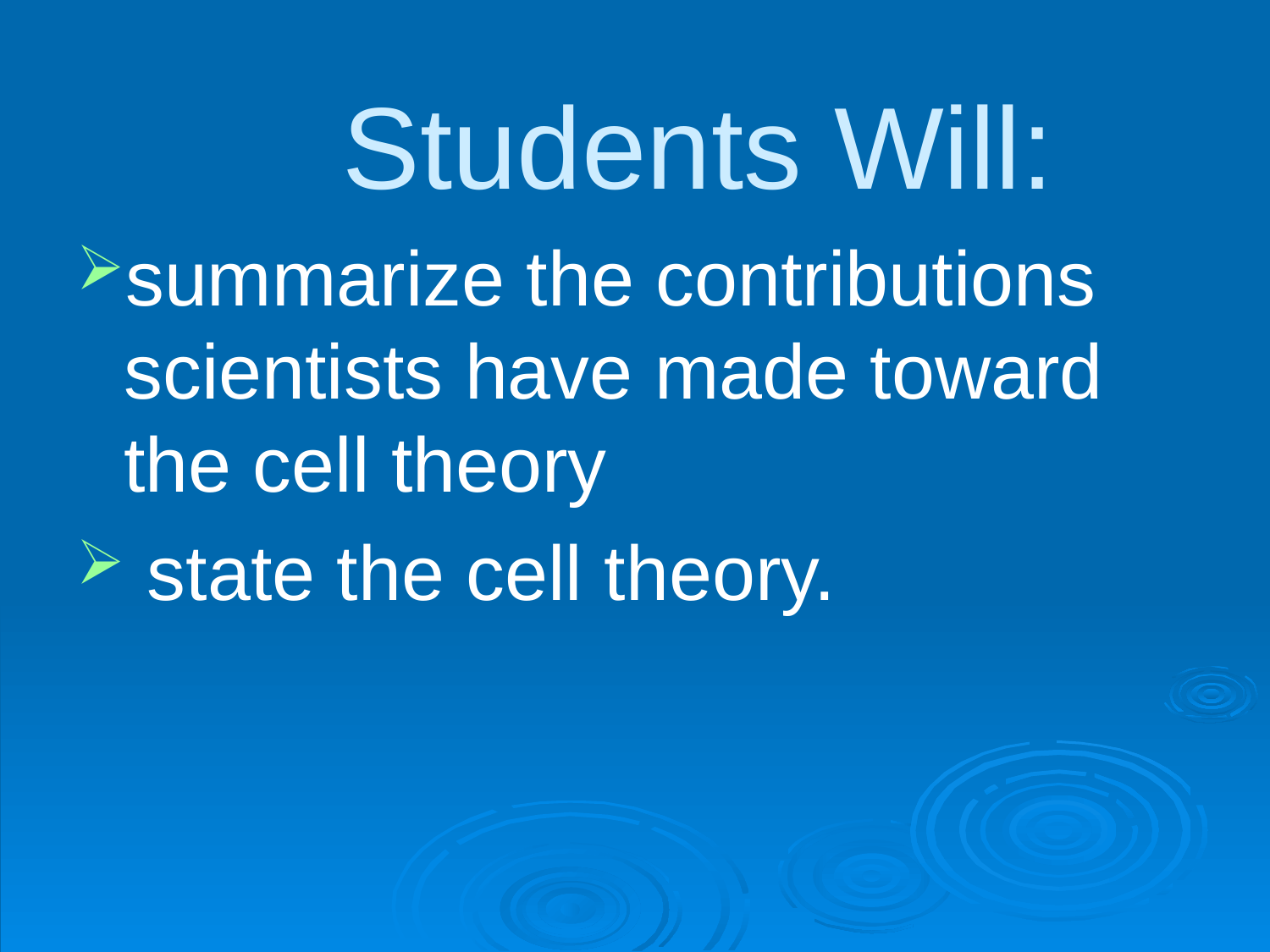

# Students Will:
summarize the contributions scientists have made toward the cell theory
 state the cell theory.